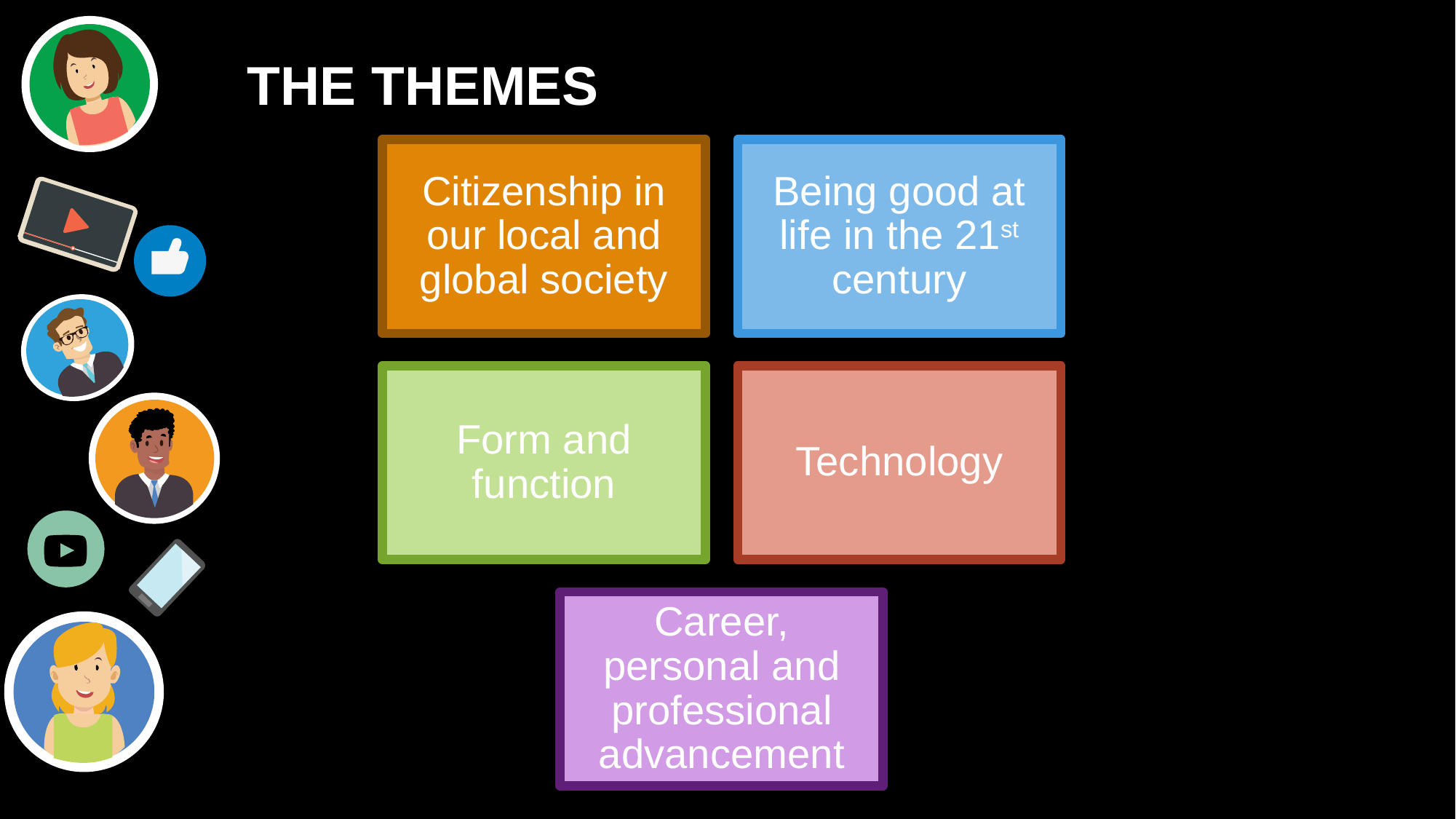

# The themes
Citizenship in our local and global society
Being good at life in the 21st century
Form and function
Technology
Career, personal and professional advancement